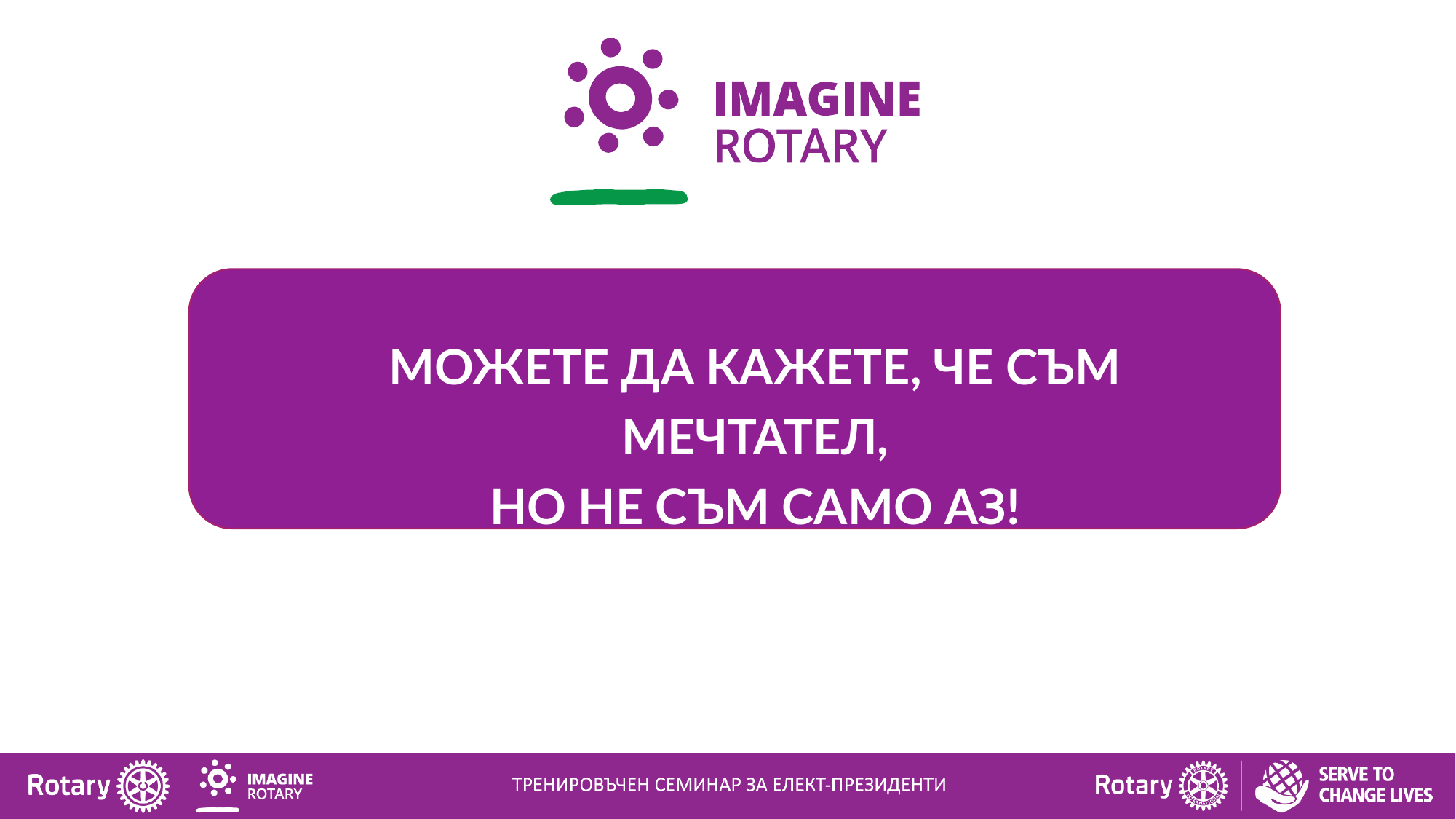

# Можете да кажете, че съм мечтател, но не съм само аз!